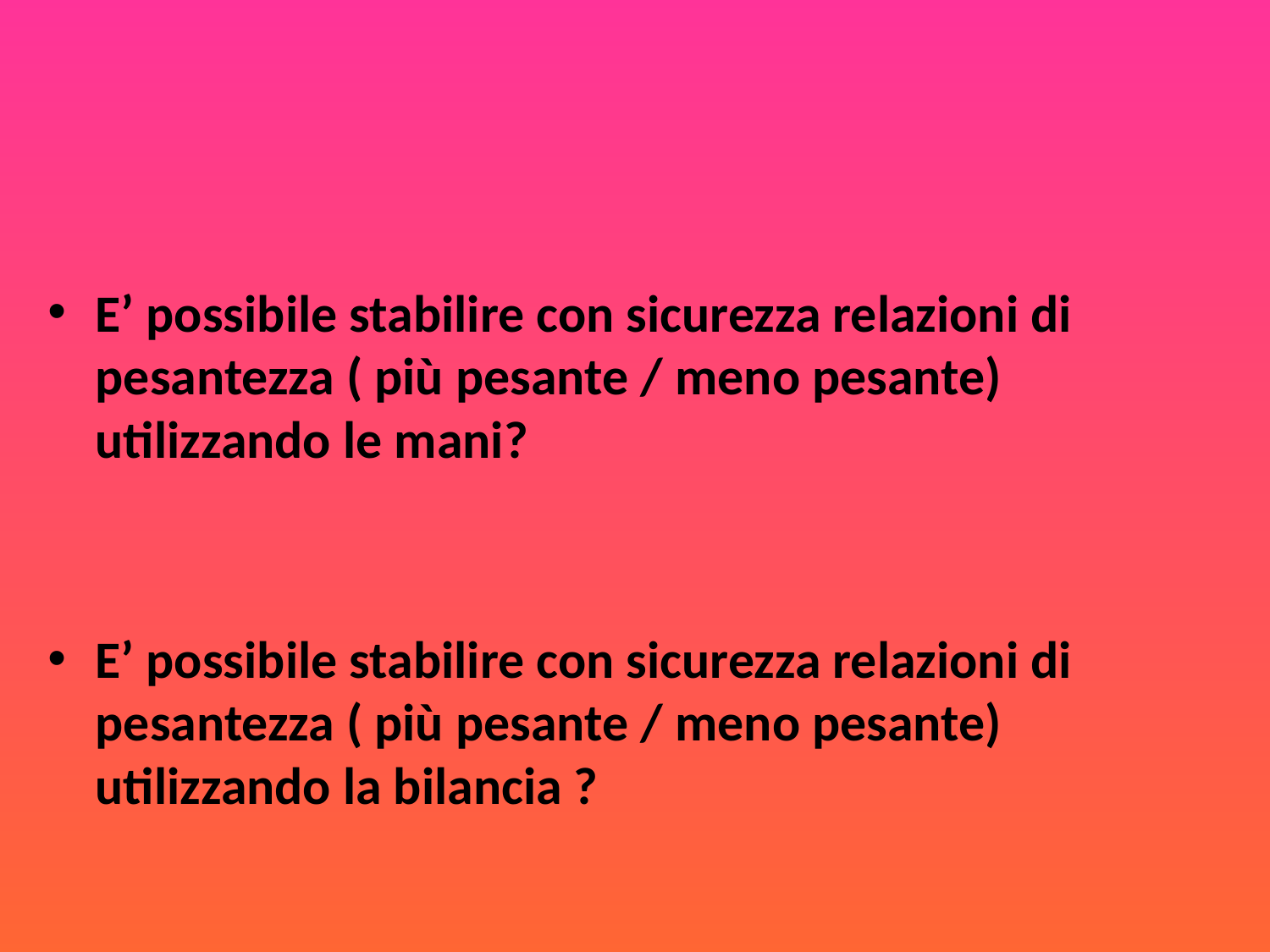

E’ possibile stabilire con sicurezza relazioni di pesantezza ( più pesante / meno pesante) utilizzando le mani?

E’ possibile stabilire con sicurezza relazioni di pesantezza ( più pesante / meno pesante) utilizzando la bilancia ?